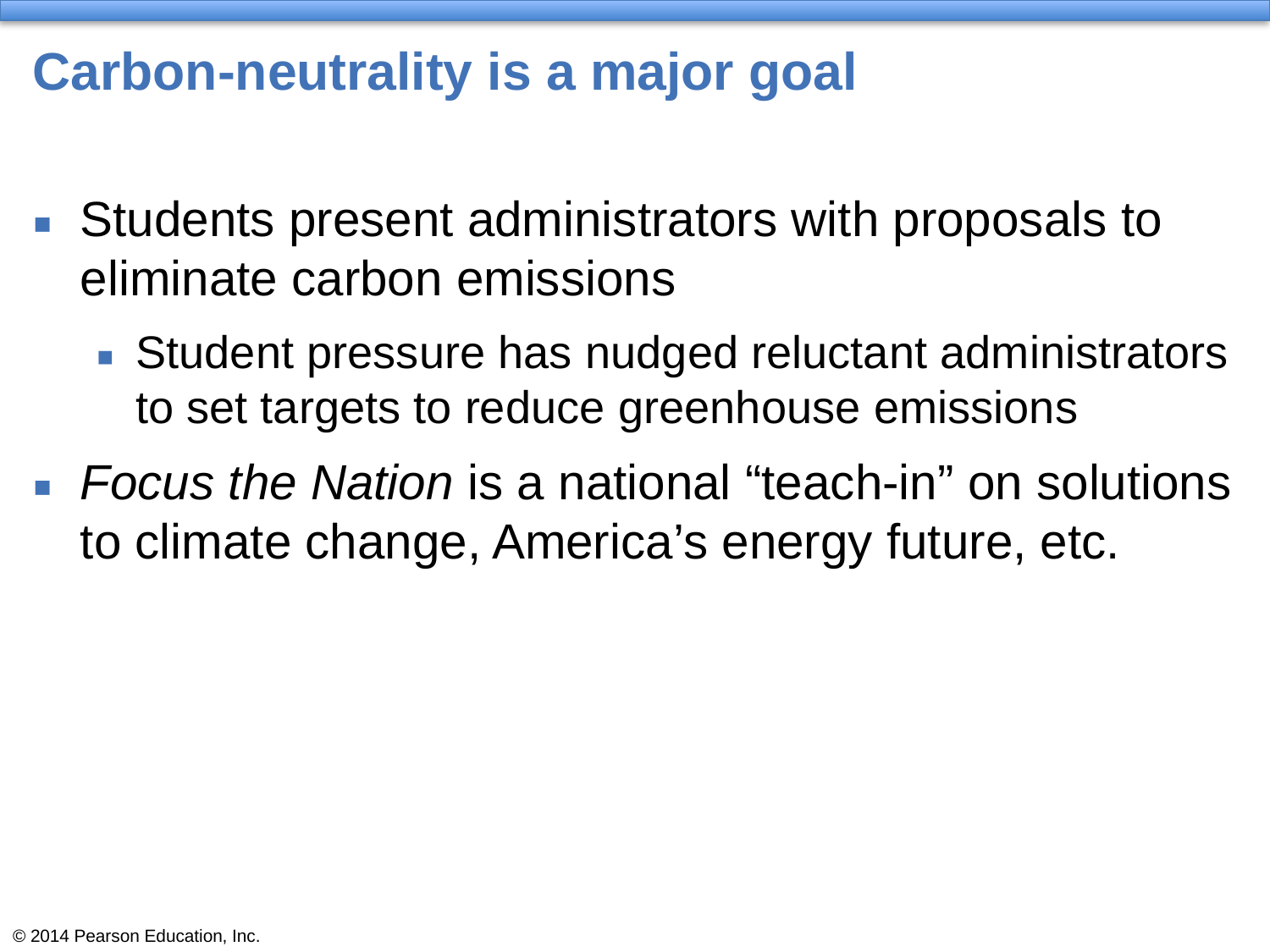

# Carbon-neutrality is a major goal
Students present administrators with proposals to eliminate carbon emissions
Student pressure has nudged reluctant administrators to set targets to reduce greenhouse emissions
Focus the Nation is a national “teach-in” on solutions to climate change, America’s energy future, etc.